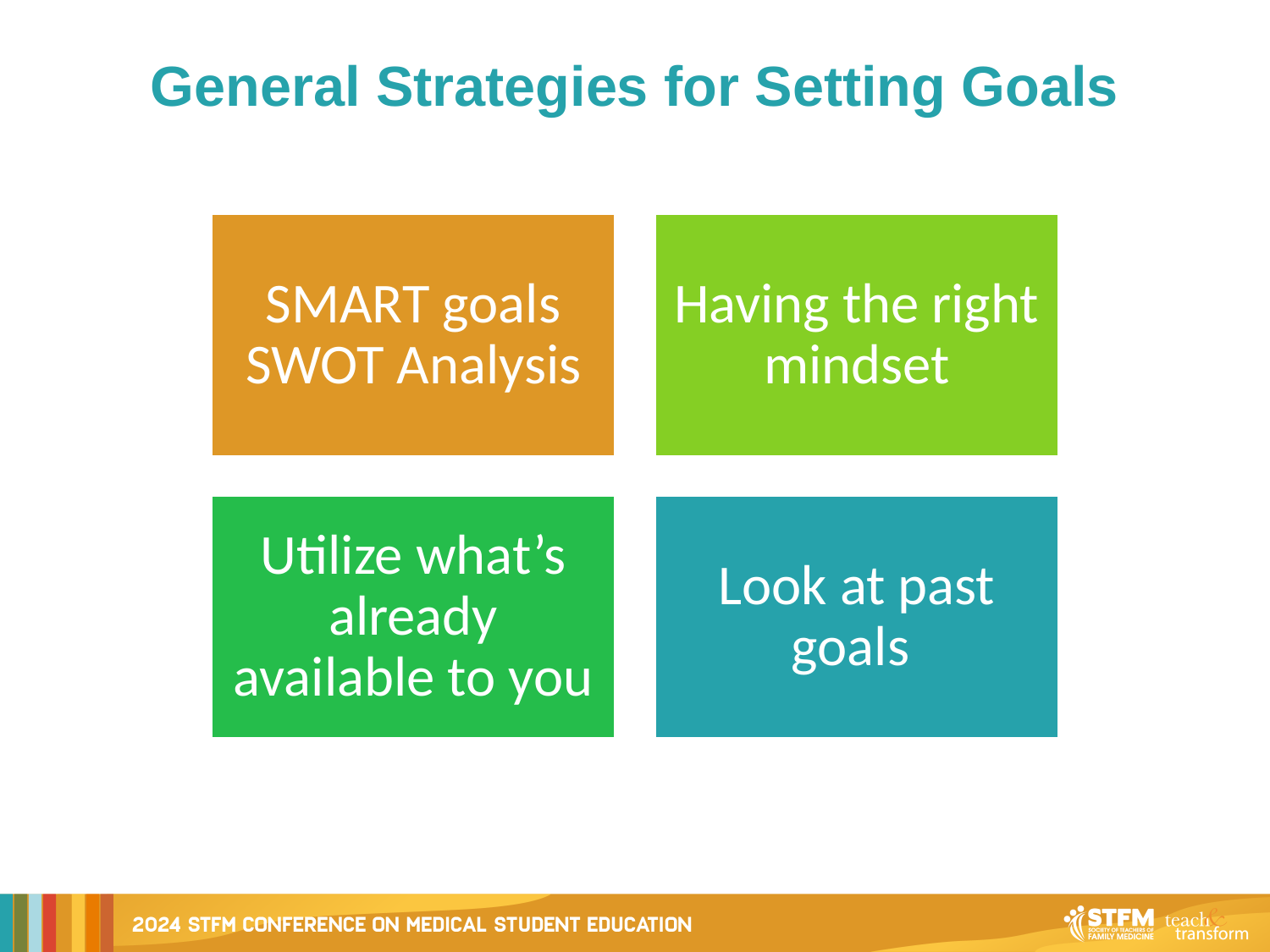

# General Strategies for Setting Goals
SMART goals SWOT Analysis
Having the right mindset
Utilize what’s already available to you
Look at past goals